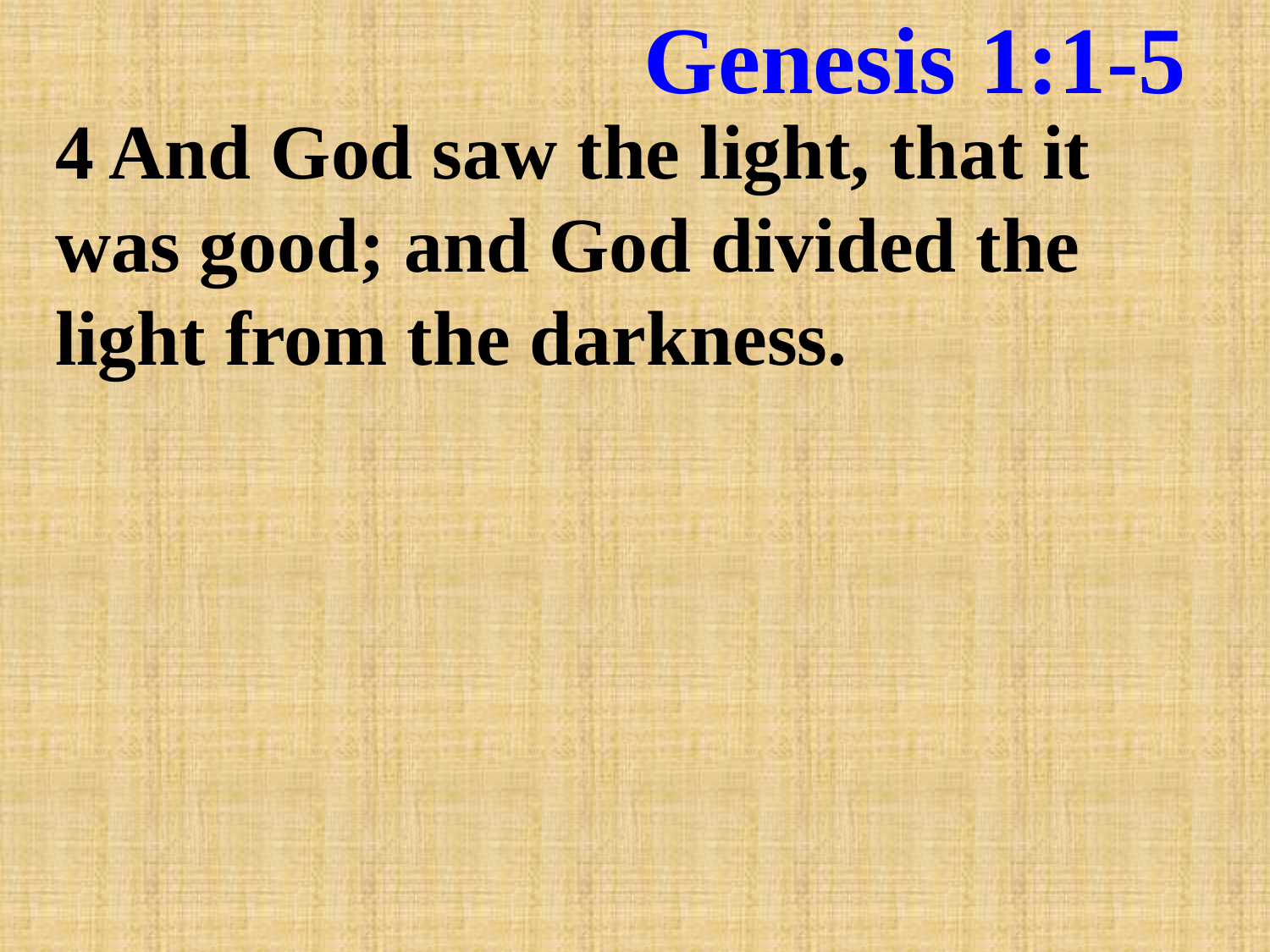

# Genesis 1:1-5
4 And God saw the light, that it was good; and God divided the light from the darkness.